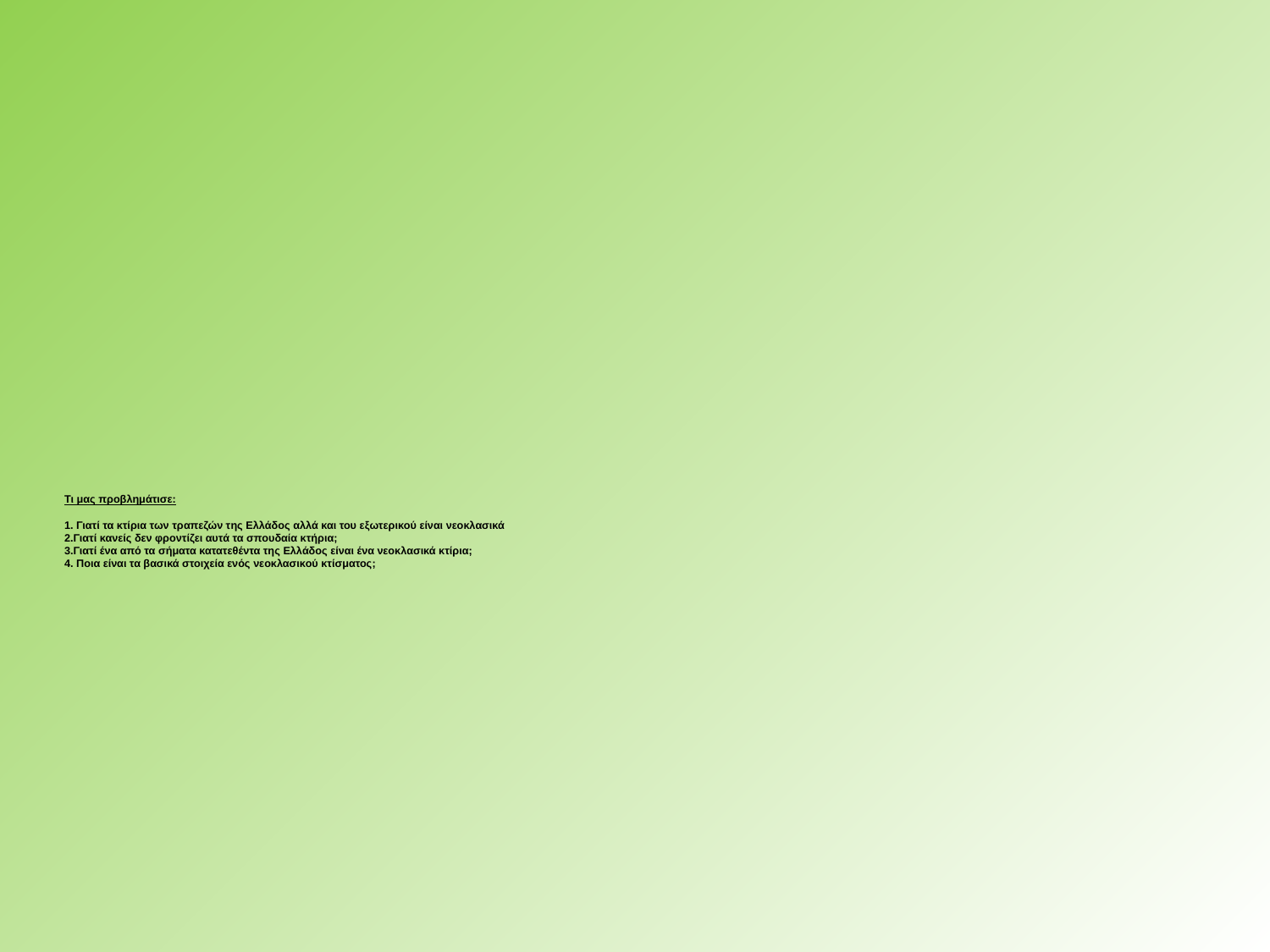

# Τι μας προβλημάτισε: 1. Γιατί τα κτίρια των τραπεζών της Ελλάδος αλλά και του εξωτερικού είναι νεοκλασικά 2.Γιατί κανείς δεν φροντίζει αυτά τα σπουδαία κτήρια; 3.Γιατί ένα από τα σήματα κατατεθέντα της Ελλάδος είναι ένα νεοκλασικά κτίρια; 4. Ποια είναι τα βασικά στοιχεία ενός νεοκλασικού κτίσματος;